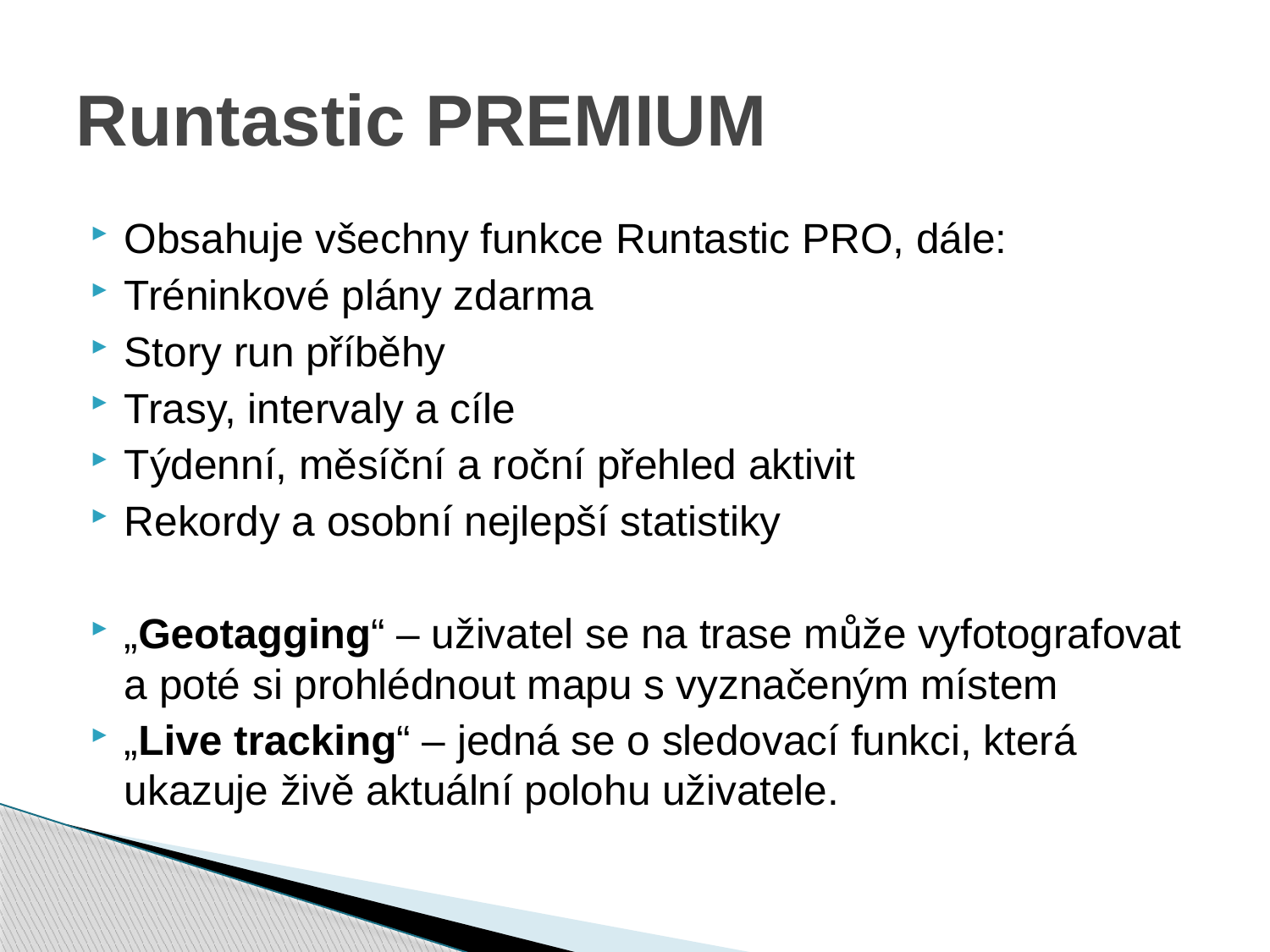

# Runtastic PREMIUM
Obsahuje všechny funkce Runtastic PRO, dále:
Tréninkové plány zdarma
Story run příběhy
Trasy, intervaly a cíle
Týdenní, měsíční a roční přehled aktivit
Rekordy a osobní nejlepší statistiky

„Geotagging“ – uživatel se na trase může vyfotografovat a poté si prohlédnout mapu s vyznačeným místem
„Live tracking“ – jedná se o sledovací funkci, která ukazuje živě aktuální polohu uživatele.